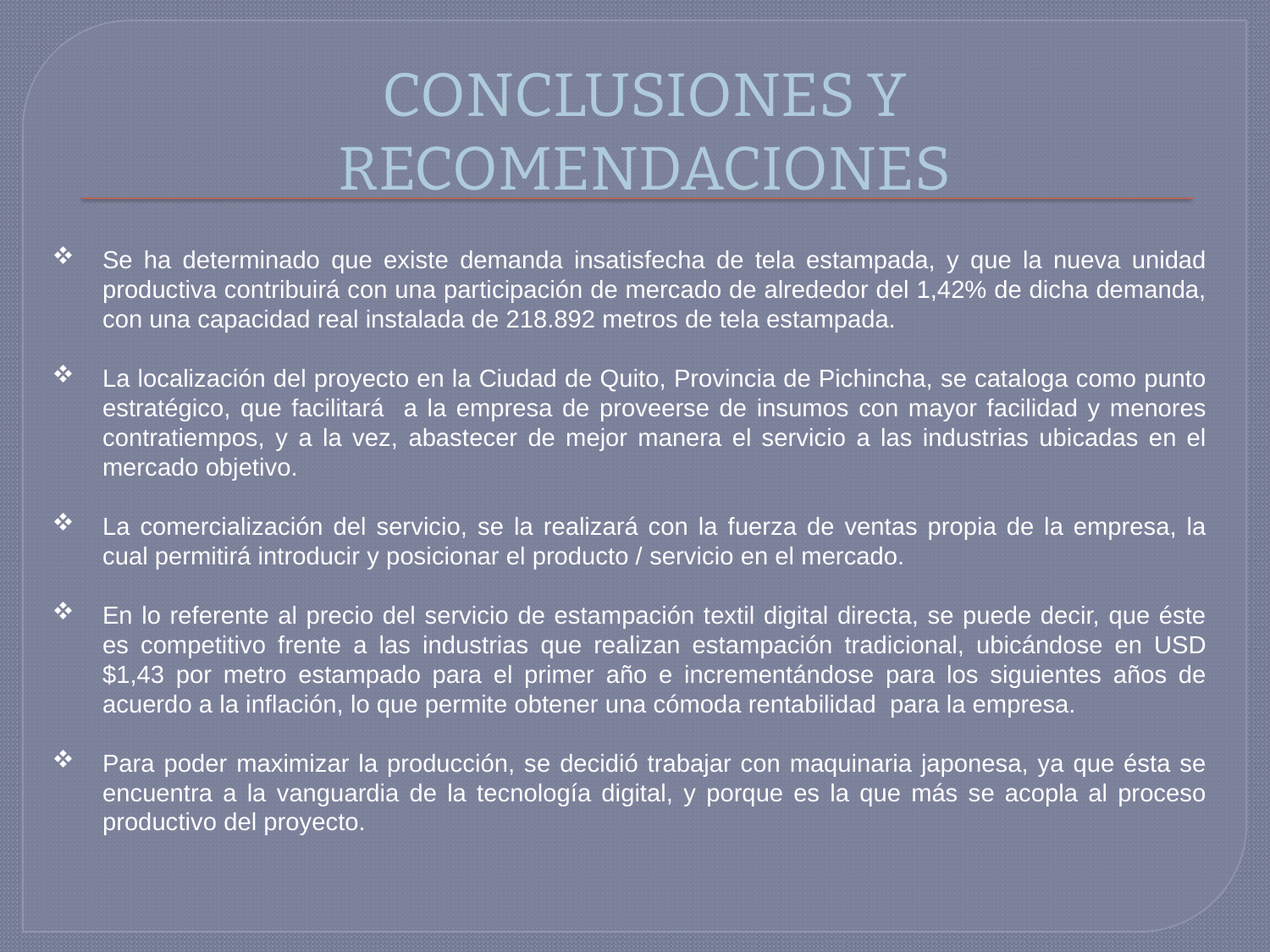

# CONCLUSIONES Y RECOMENDACIONES
Se ha determinado que existe demanda insatisfecha de tela estampada, y que la nueva unidad productiva contribuirá con una participación de mercado de alrededor del 1,42% de dicha demanda, con una capacidad real instalada de 218.892 metros de tela estampada.

La localización del proyecto en la Ciudad de Quito, Provincia de Pichincha, se cataloga como punto estratégico, que facilitará  a la empresa de proveerse de insumos con mayor facilidad y menores contratiempos, y a la vez, abastecer de mejor manera el servicio a las industrias ubicadas en el mercado objetivo.

La comercialización del servicio, se la realizará con la fuerza de ventas propia de la empresa, la cual permitirá introducir y posicionar el producto / servicio en el mercado.

En lo referente al precio del servicio de estampación textil digital directa, se puede decir, que éste es competitivo frente a las industrias que realizan estampación tradicional, ubicándose en USD $1,43 por metro estampado para el primer año e incrementándose para los siguientes años de acuerdo a la inflación, lo que permite obtener una cómoda rentabilidad  para la empresa.

Para poder maximizar la producción, se decidió trabajar con maquinaria japonesa, ya que ésta se encuentra a la vanguardia de la tecnología digital, y porque es la que más se acopla al proceso productivo del proyecto.